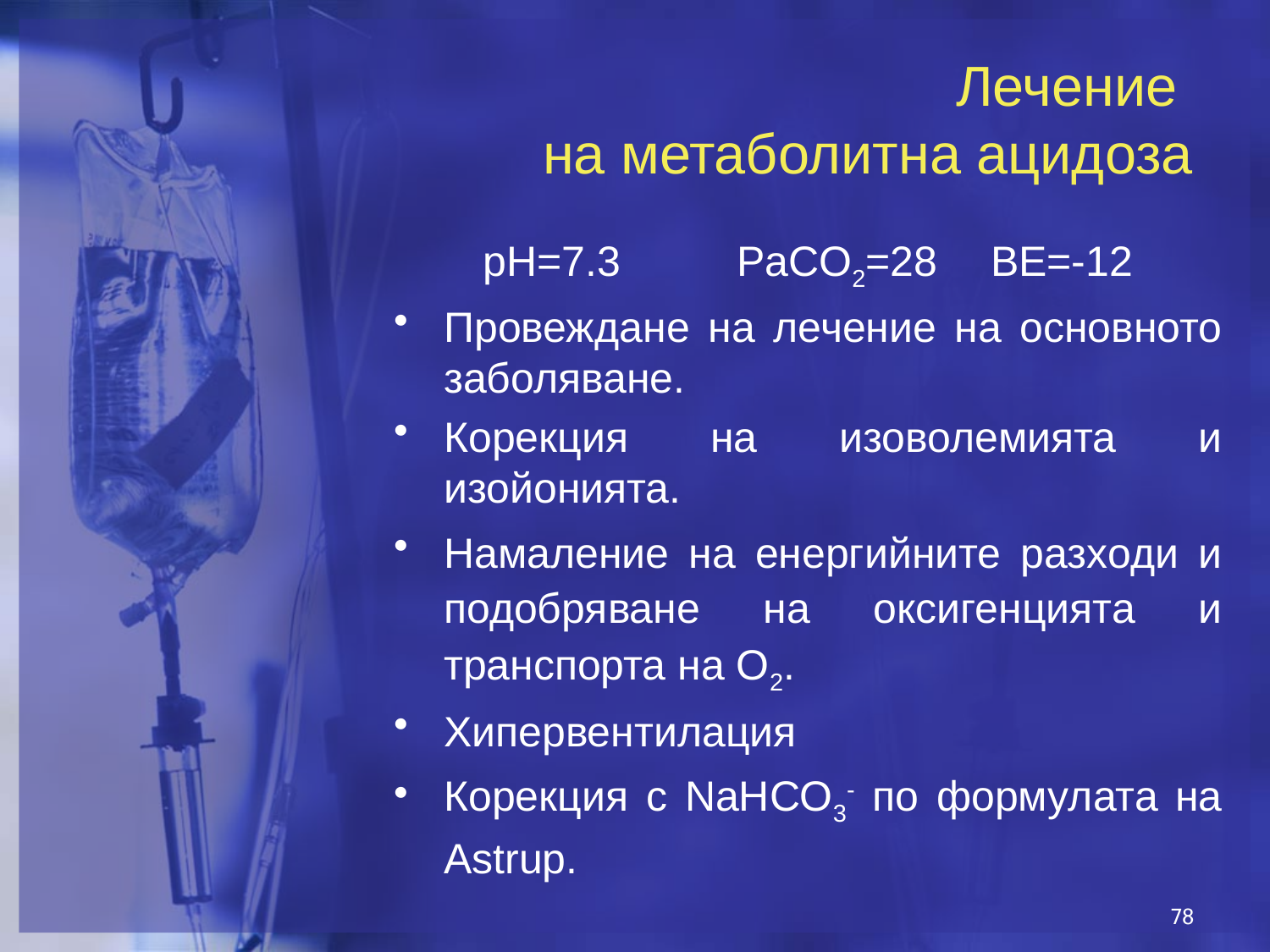

Лечение
на метаболитна ацидоза
pH=7.3	PaCO2=28	BE=-12
Провеждане на лечение на основното заболяване.
Корекция на изоволемията и изойонията.
Намаление на енергийните разходи и подобряване на оксигенцията и транспорта на O2.
Хипервентилация
Корекция с NaHCO3- по формулата на Astrup.
78